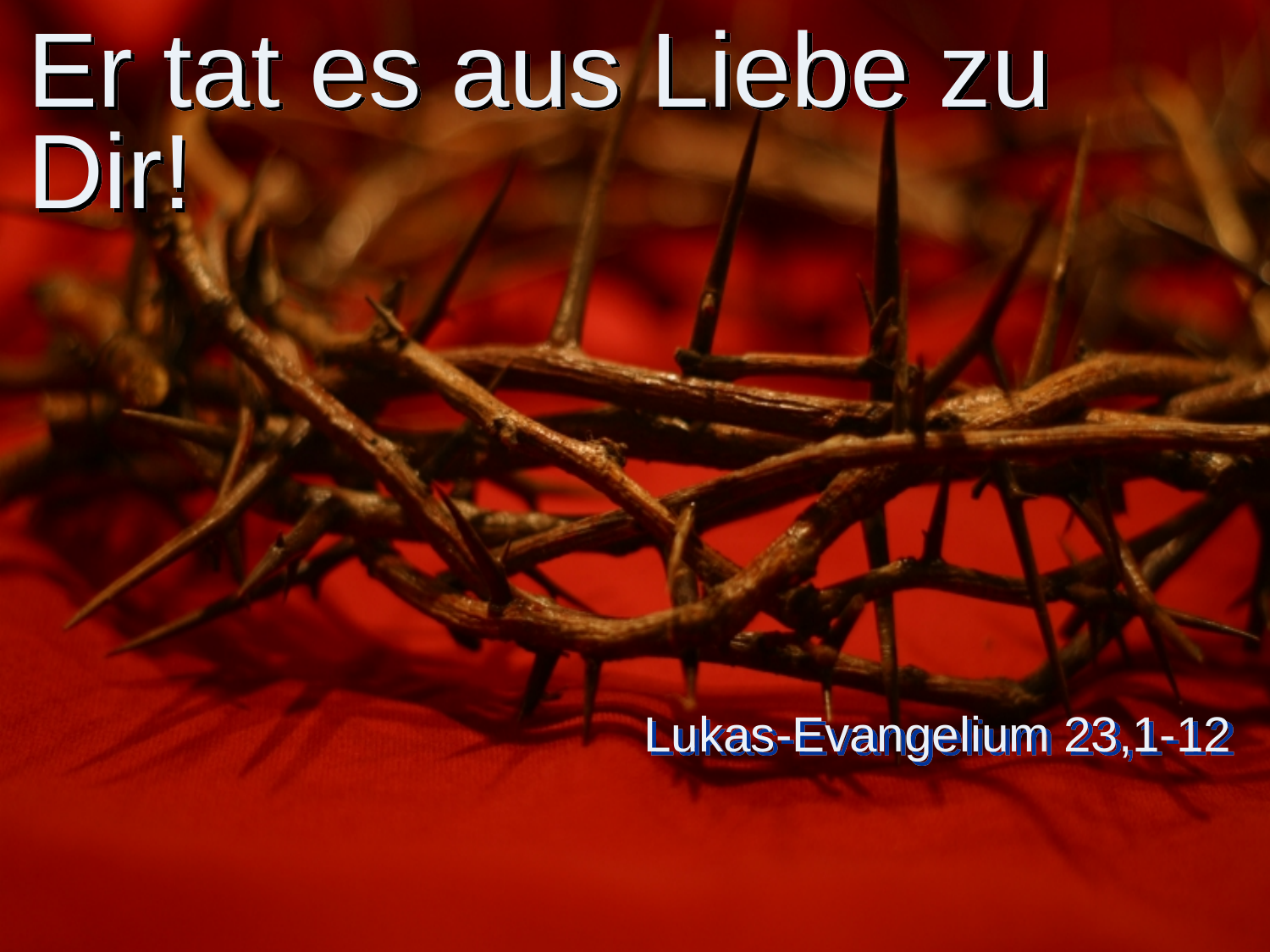

# Er tat es aus Liebe zu Dir!
Lukas-Evangelium 23,1-12